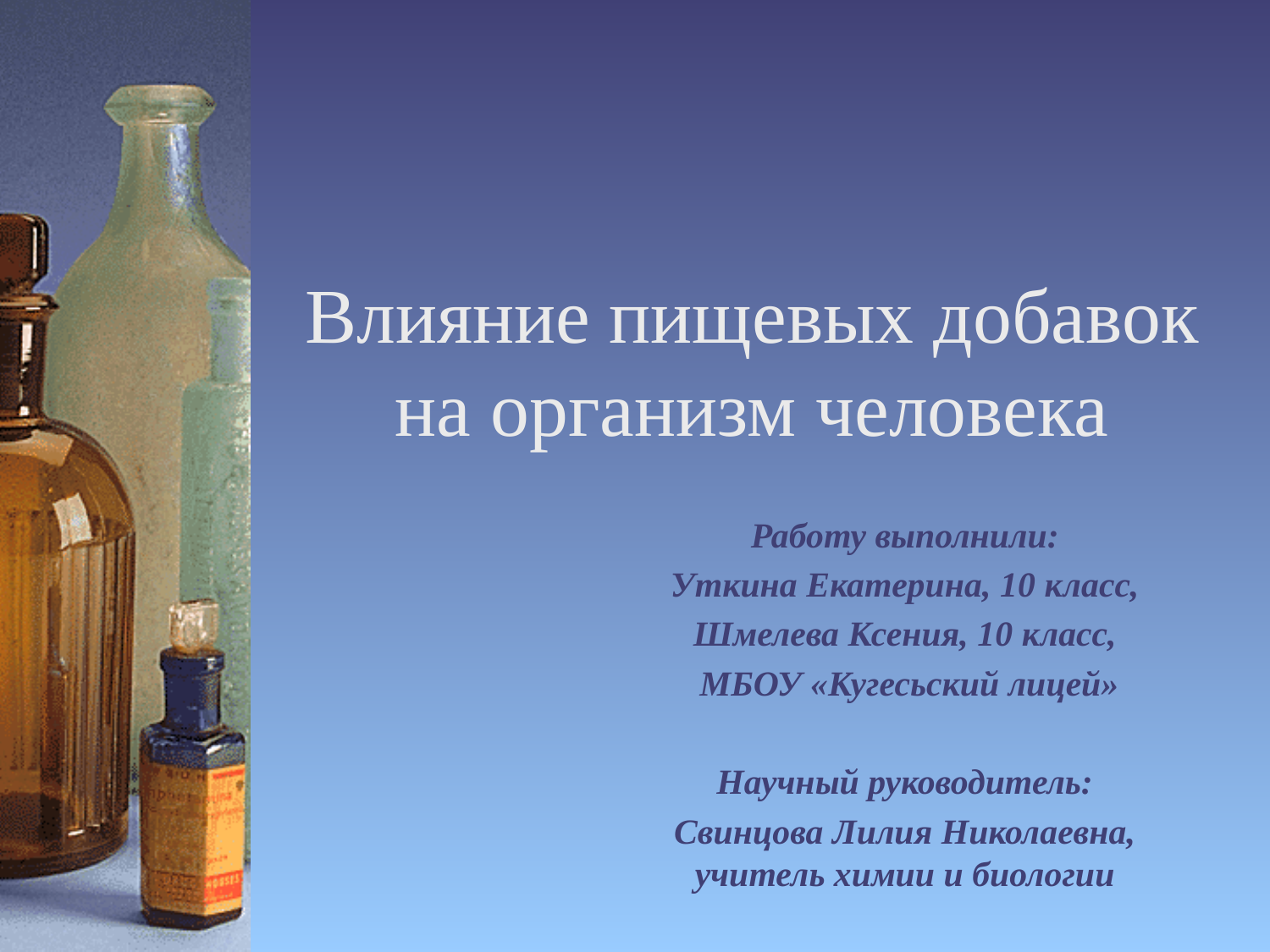

# Влияние пищевых добавок на организм человека
Работу выполнили:
Уткина Екатерина, 10 класс,
Шмелева Ксения, 10 класс,
 МБОУ «Кугесьский лицей»

Научный руководитель:
Свинцова Лилия Николаевна, учитель химии и биологии